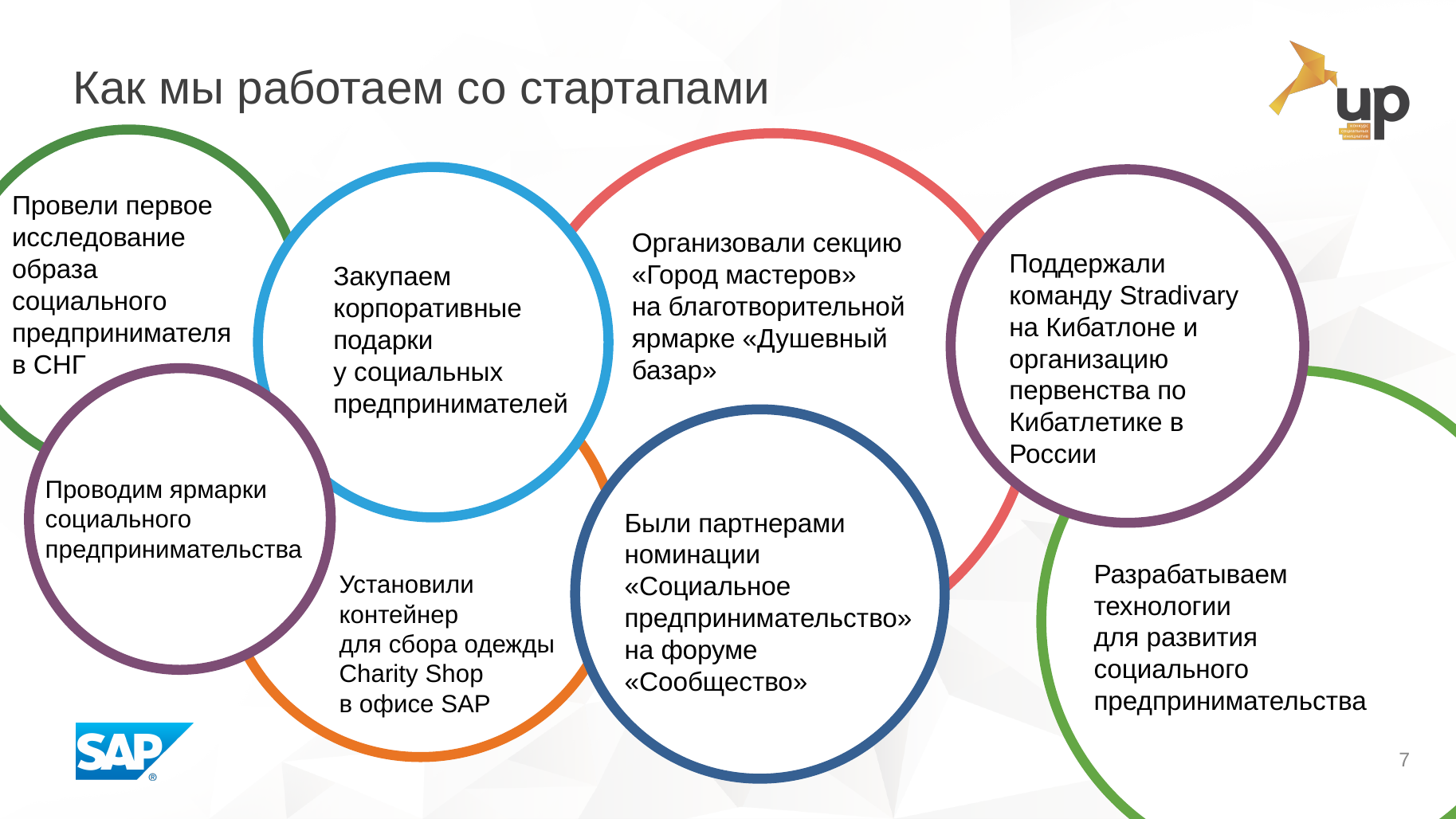

Как мы работаем со стартапами

Провели первое исследование образа социального предпринимателя  в СНГ
Организовали секцию «Город мастеров» на благотворительной ярмарке «Душевный базар»
Поддержали команду Stradivary на Кибатлоне и организацию первенства по Кибатлетике в России

Закупаем корпоративные подарки у социальных предпринимателей

Проводим ярмарки
социального предпринимательства
Были партнерами номинации «Социальное предпринимательство» на форуме «Сообщество»
Разрабатываем технологии для развития социального предпринимательства
Установили контейнер
для сбора одежды Charity Shop
в офисе SAP
7